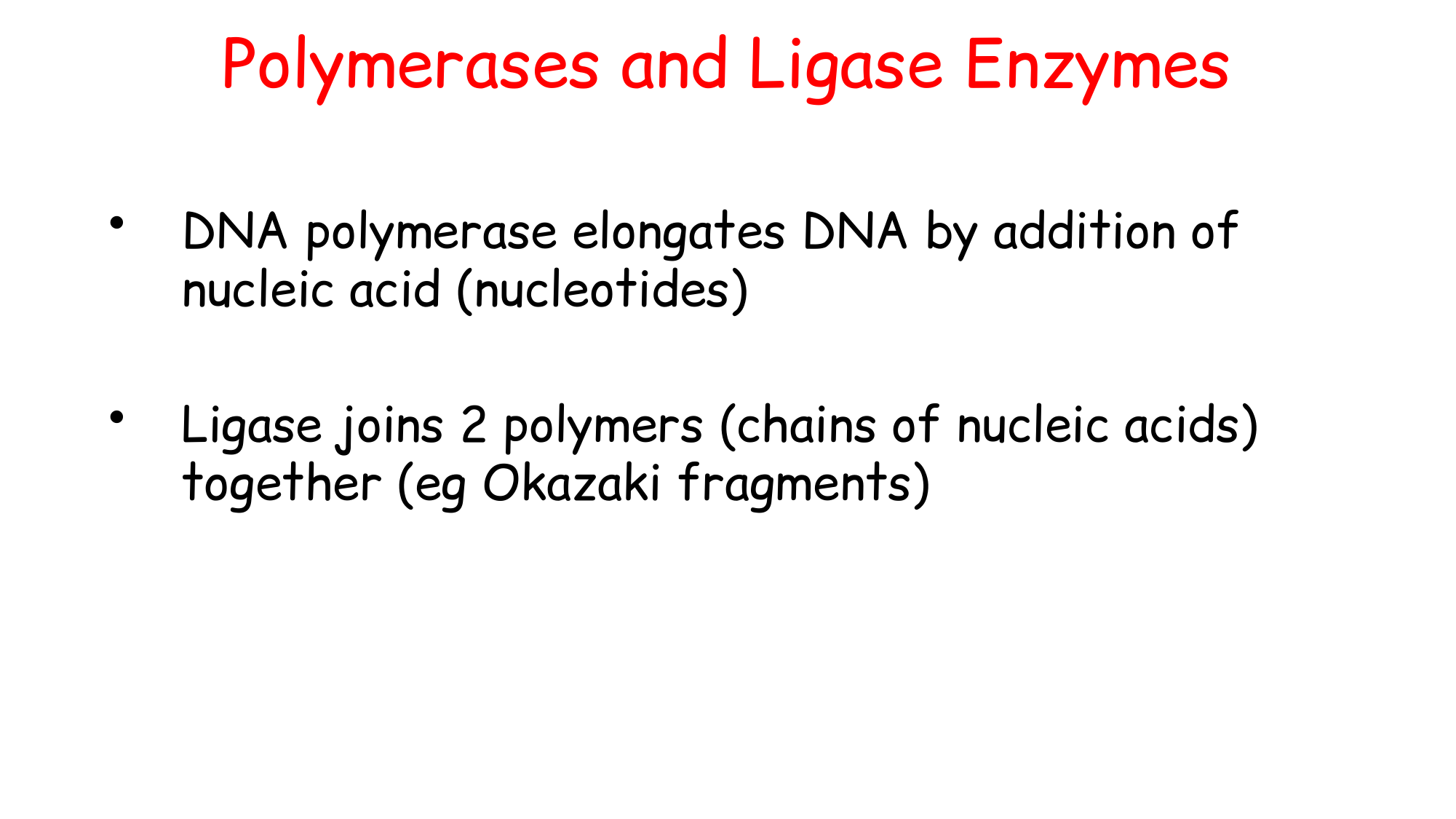

# Polymerases and Ligase Enzymes

DNA polymerase elongates DNA by addition of nucleic acid (nucleotides)

Ligase joins 2 polymers (chains of nucleic acids) together (eg Okazaki fragments)